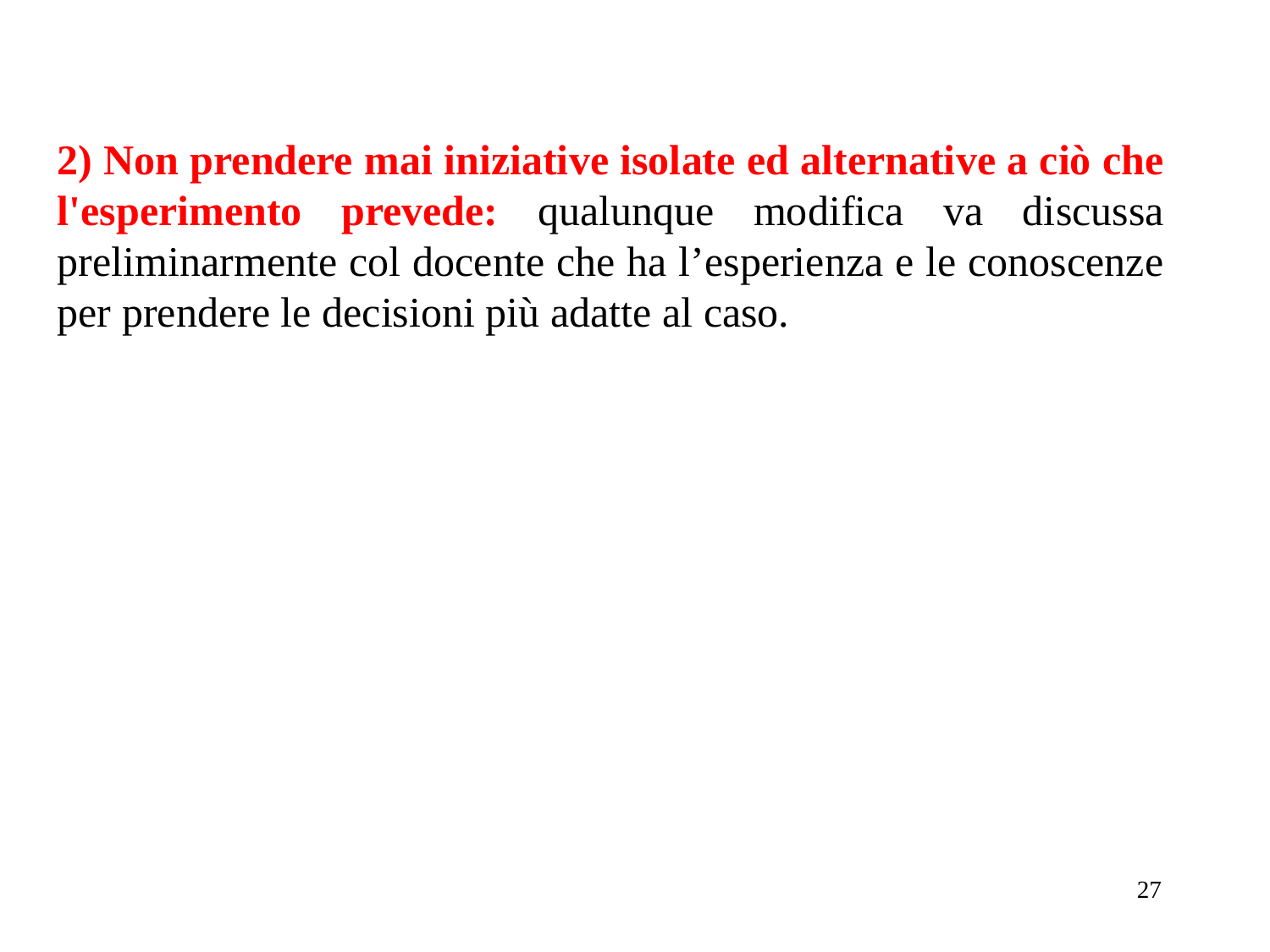

2) Non prendere mai iniziative isolate ed alternative a ciò che l'esperimento prevede: qualunque modifica va discussa preliminarmente col docente che ha l’esperienza e le conoscenze per prendere le decisioni più adatte al caso.
27